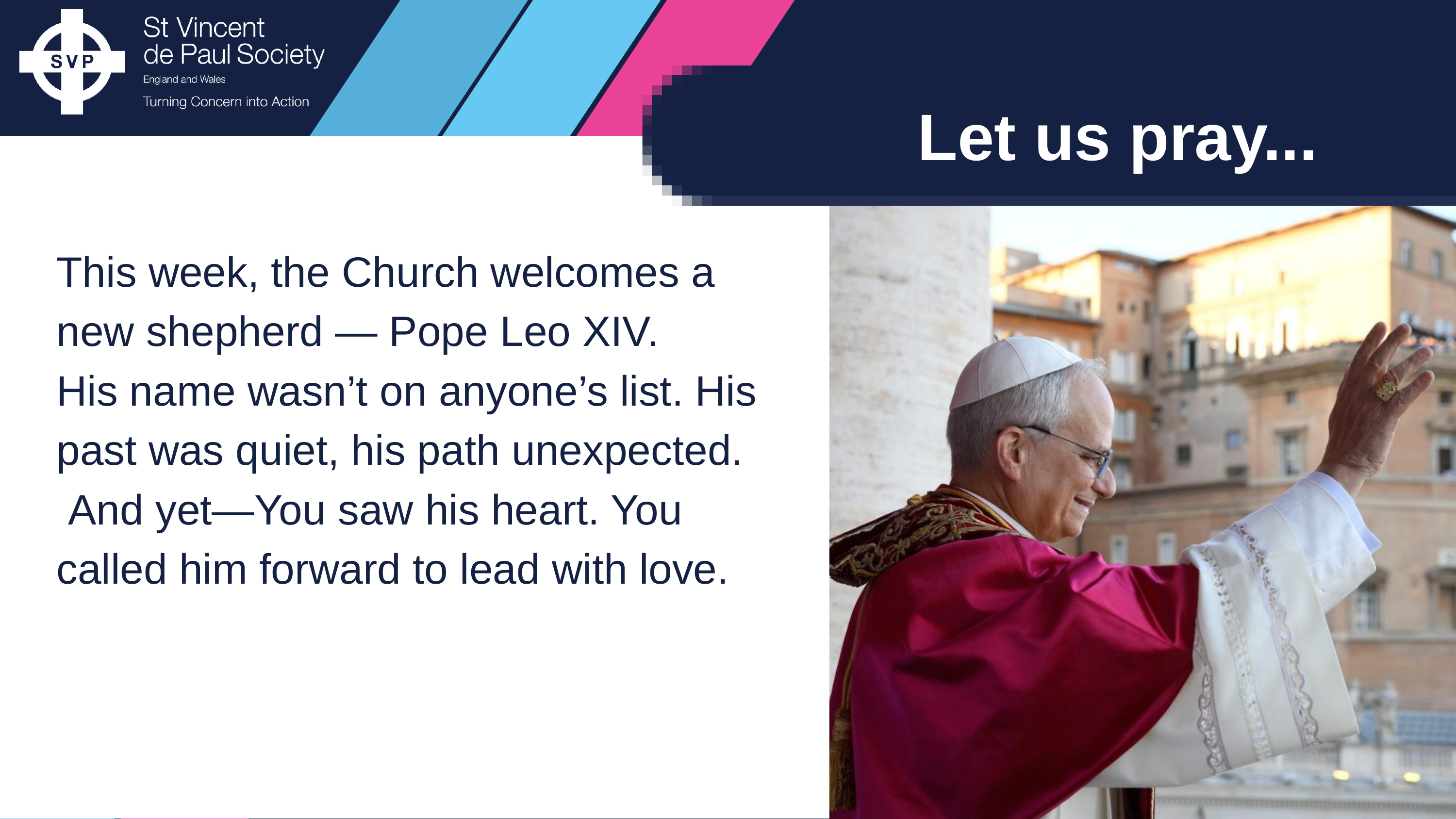

Let us pray...

This week, the Church welcomes a new shepherd — Pope Leo XIV.
His name wasn’t on anyone’s list. His past was quiet, his path unexpected.
 And yet—You saw his heart. You called him forward to lead with love.